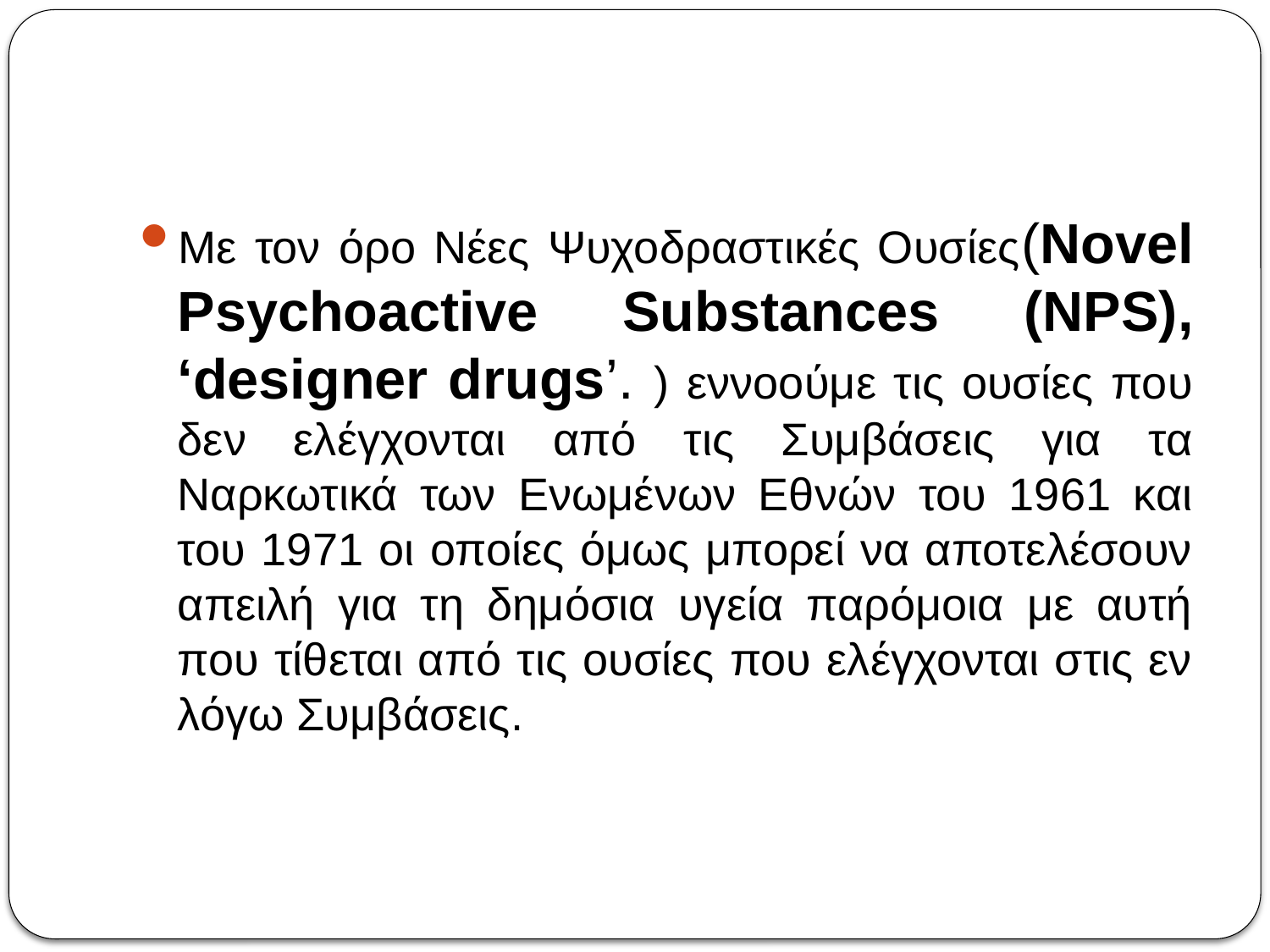

#
Με τον όρο Νέες Ψυχοδραστικές Ουσίες(Novel Psychoactive Substances (NPS), ‘designer drugs’. ) εννοούμε τις ουσίες που δεν ελέγχονται από τις Συμβάσεις για τα Ναρκωτικά των Ενωμένων Εθνών του 1961 και του 1971 οι οποίες όμως μπορεί να αποτελέσουν απειλή για τη δημόσια υγεία παρόμοια με αυτή που τίθεται από τις ουσίες που ελέγχονται στις εν λόγω Συμβάσεις.